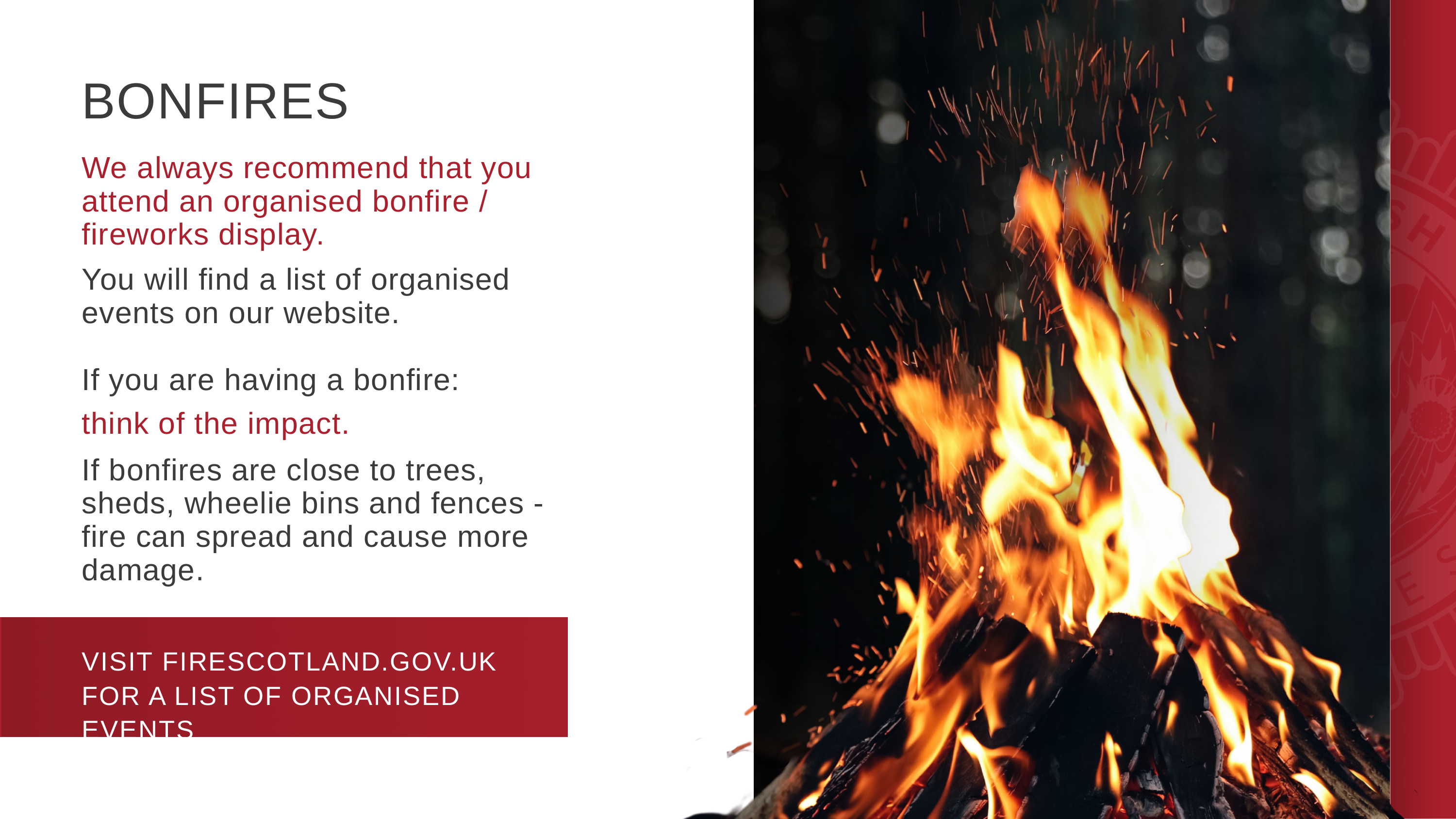

BONFIRES

We always recommend that you attend an organised bonfire / fireworks display.
You will find a list of organised events on our website.

If you are having a bonfire:

think of the impact.
If bonfires are close to trees, sheds, wheelie bins and fences - fire can spread and cause more damage.

VISIT FIRESCOTLAND.GOV.UK
FOR A LIST OF ORGANISED EVENTS